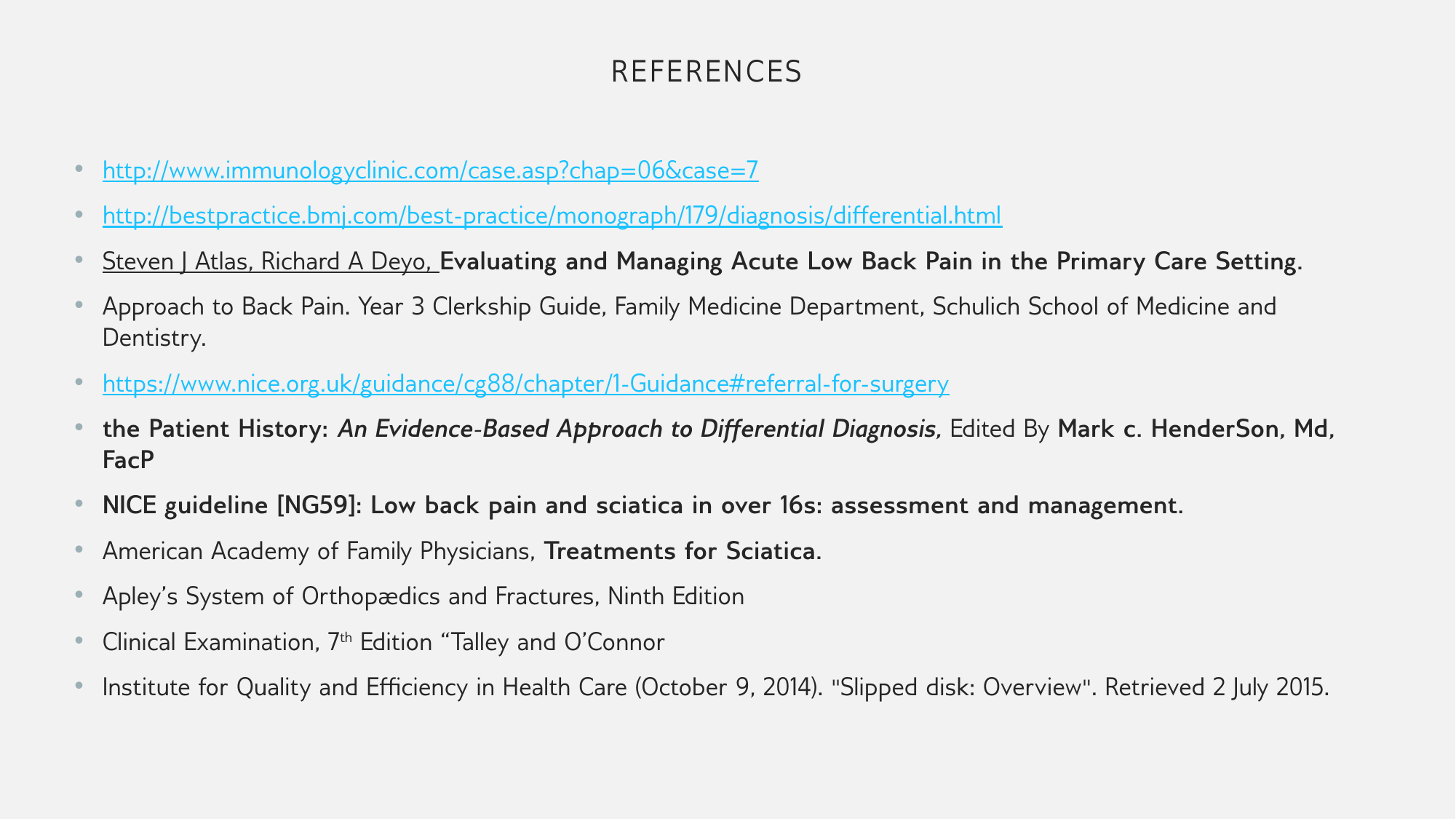

# References
http://www.immunologyclinic.com/case.asp?chap=06&case=7
http://bestpractice.bmj.com/best-practice/monograph/179/diagnosis/differential.html
Steven J Atlas, Richard A Deyo, Evaluating and Managing Acute Low Back Pain in the Primary Care Setting.
Approach to Back Pain. Year 3 Clerkship Guide, Family Medicine Department, Schulich School of Medicine and Dentistry.
https://www.nice.org.uk/guidance/cg88/chapter/1-Guidance#referral-for-surgery
the Patient History: An Evidence-Based Approach to Differential Diagnosis, Edited By Mark c. HenderSon, Md, FacP
NICE guideline [NG59]: Low back pain and sciatica in over 16s: assessment and management.
American Academy of Family Physicians, Treatments for Sciatica.
Apley’s System of Orthopaedics and Fractures, Ninth Edition
Clinical Examination, 7th Edition “Talley and O’Connor
Institute for Quality and Efficiency in Health Care (October 9, 2014). "Slipped disk: Overview". Retrieved 2 July 2015.